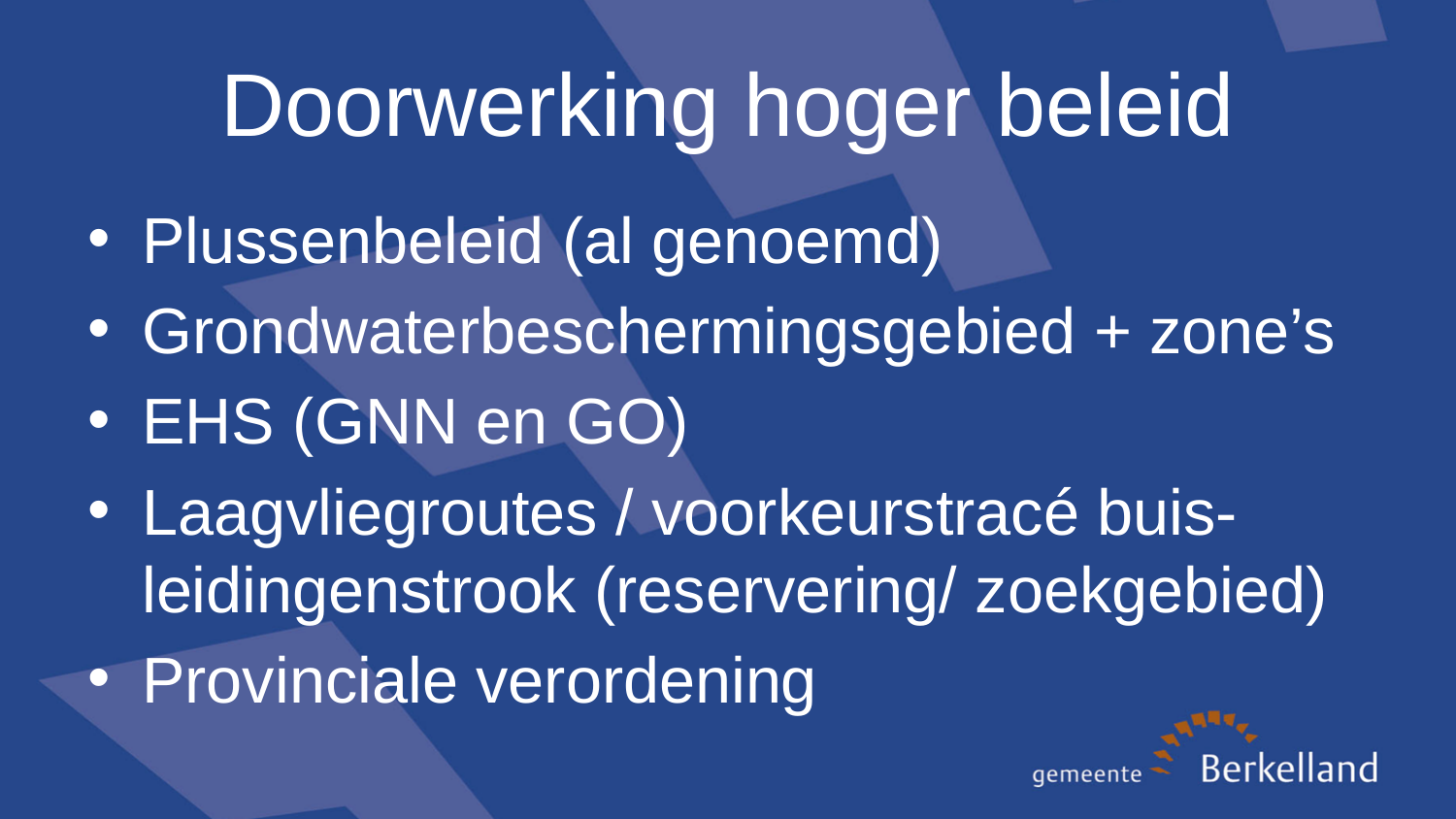

# Doorwerking hoger beleid
Plussenbeleid (al genoemd)
Grondwaterbeschermingsgebied + zone’s
EHS (GNN en GO)
Laagvliegroutes / voorkeurstracé buis-leidingenstrook (reservering/ zoekgebied)
Provinciale verordening